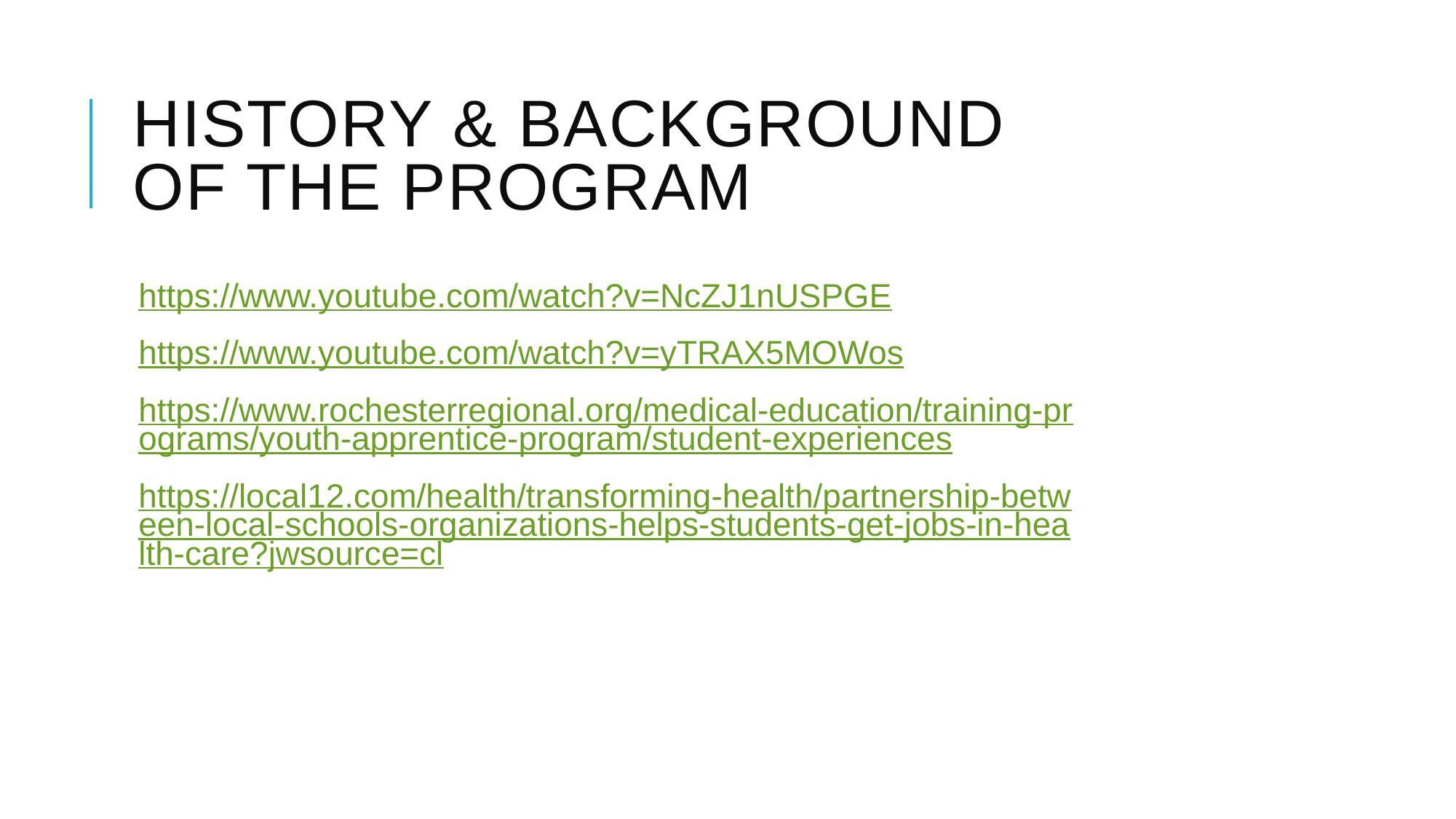

# History & Background of the Program
https://www.youtube.com/watch?v=NcZJ1nUSPGE
https://www.youtube.com/watch?v=yTRAX5MOWos
https://www.rochesterregional.org/medical-education/training-programs/youth-apprentice-program/student-experiences
https://local12.com/health/transforming-health/partnership-between-local-schools-organizations-helps-students-get-jobs-in-health-care?jwsource=cl